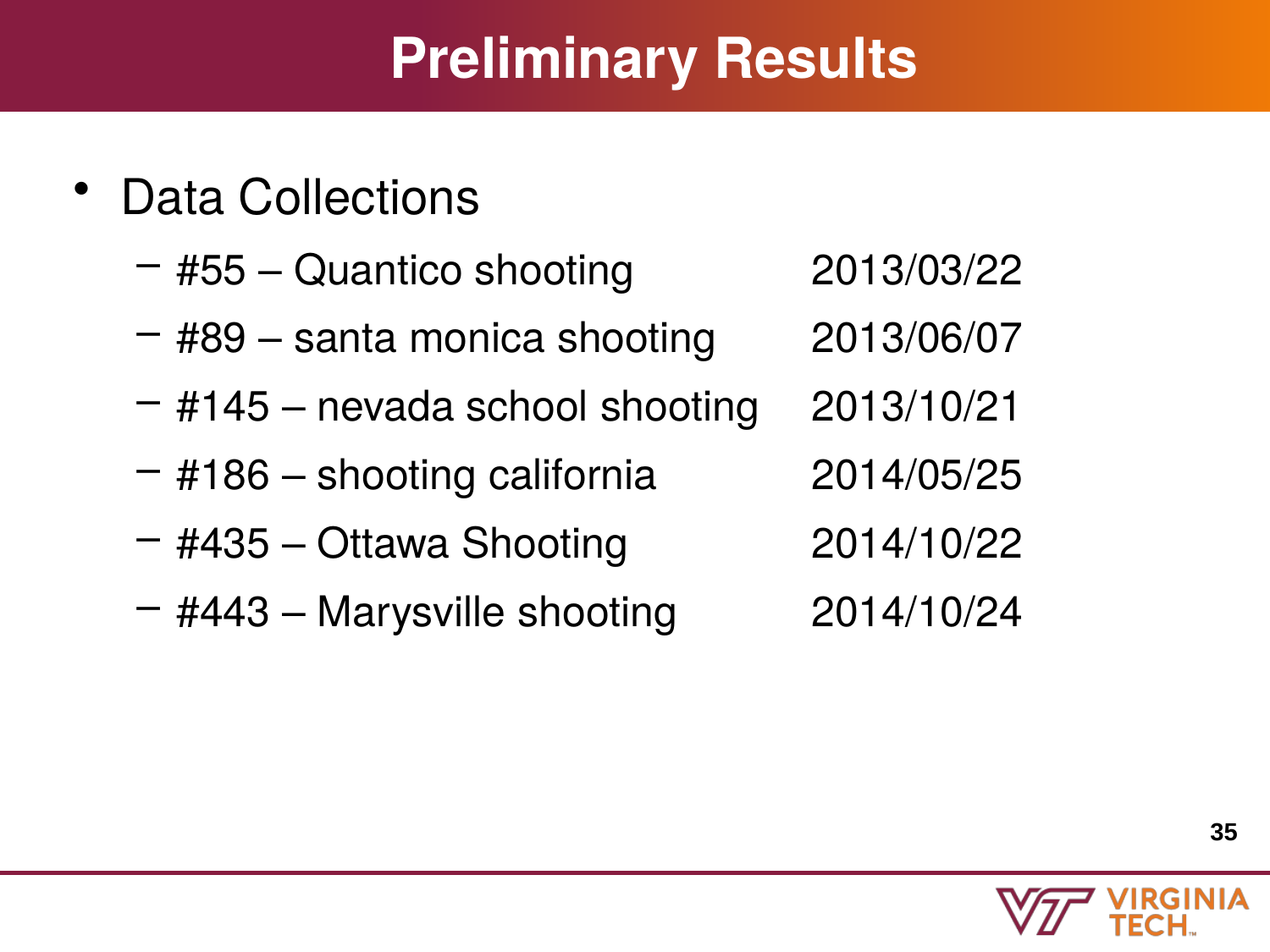

# Preliminary Results
Data Collections
#55 – Quantico shooting		2013/03/22
#89 – santa monica shooting	2013/06/07
#145 – nevada school shooting	2013/10/21
#186 – shooting california		2014/05/25
#435 – Ottawa Shooting		2014/10/22
#443 – Marysville shooting		2014/10/24

35